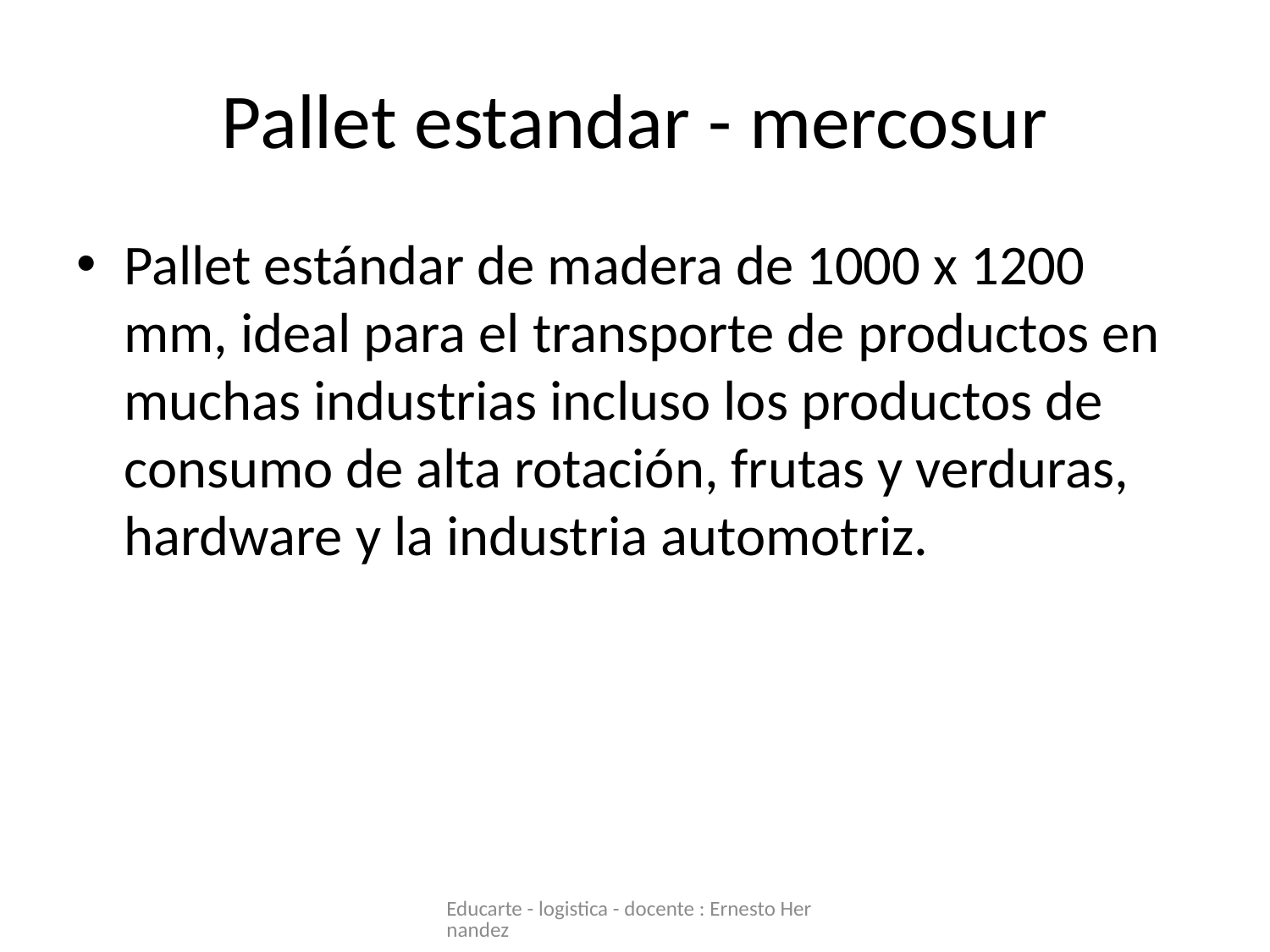

# Pallet estandar - mercosur
Pallet estándar de madera de 1000 x 1200 mm, ideal para el transporte de productos en muchas industrias incluso los productos de consumo de alta rotación, frutas y verduras, hardware y la industria automotriz.
Educarte - logistica - docente : Ernesto Hernandez